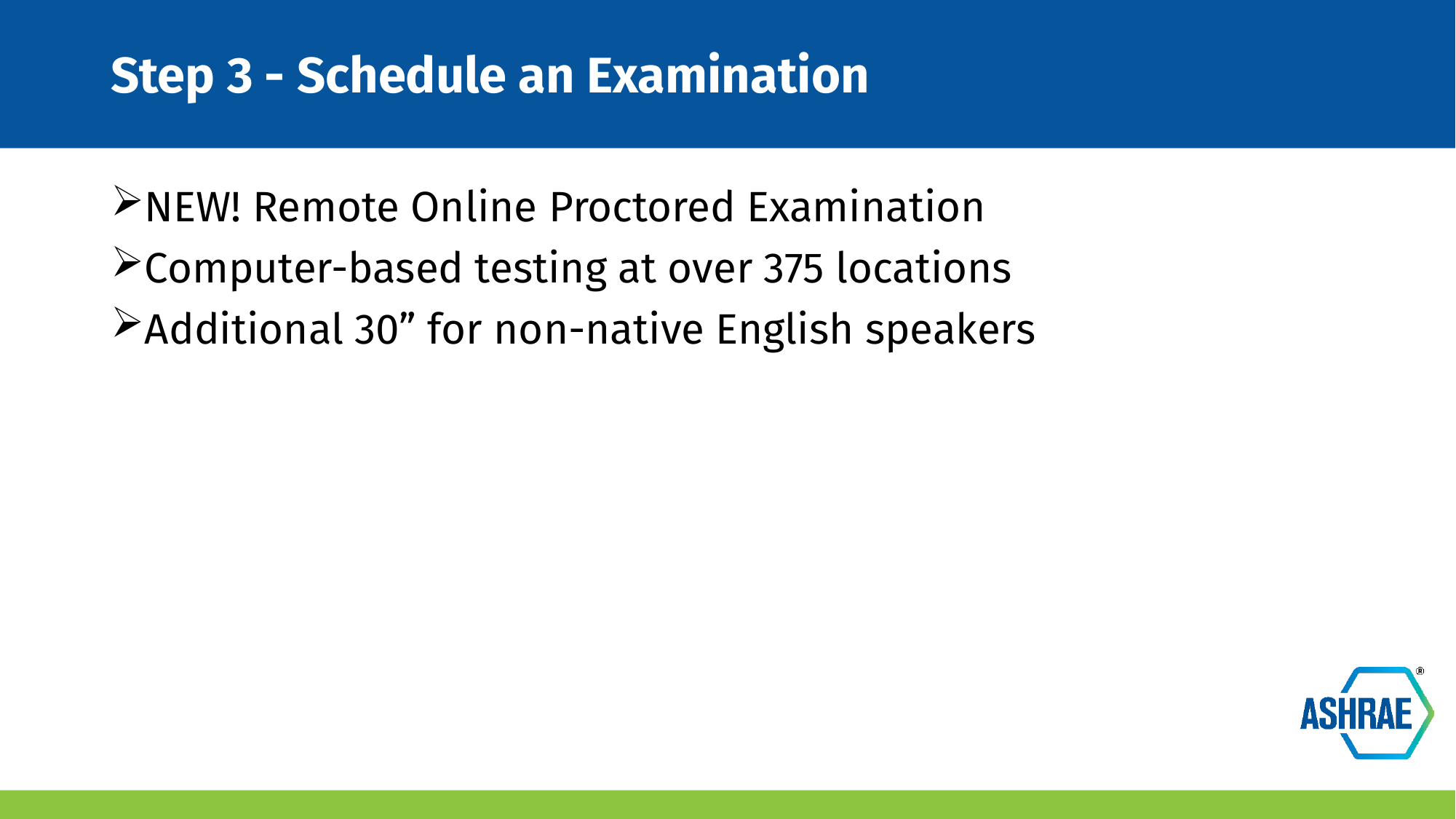

# Step 3 - Schedule an Examination
NEW! Remote Online Proctored Examination
Computer-based testing at over 375 locations
Additional 30” for non-native English speakers